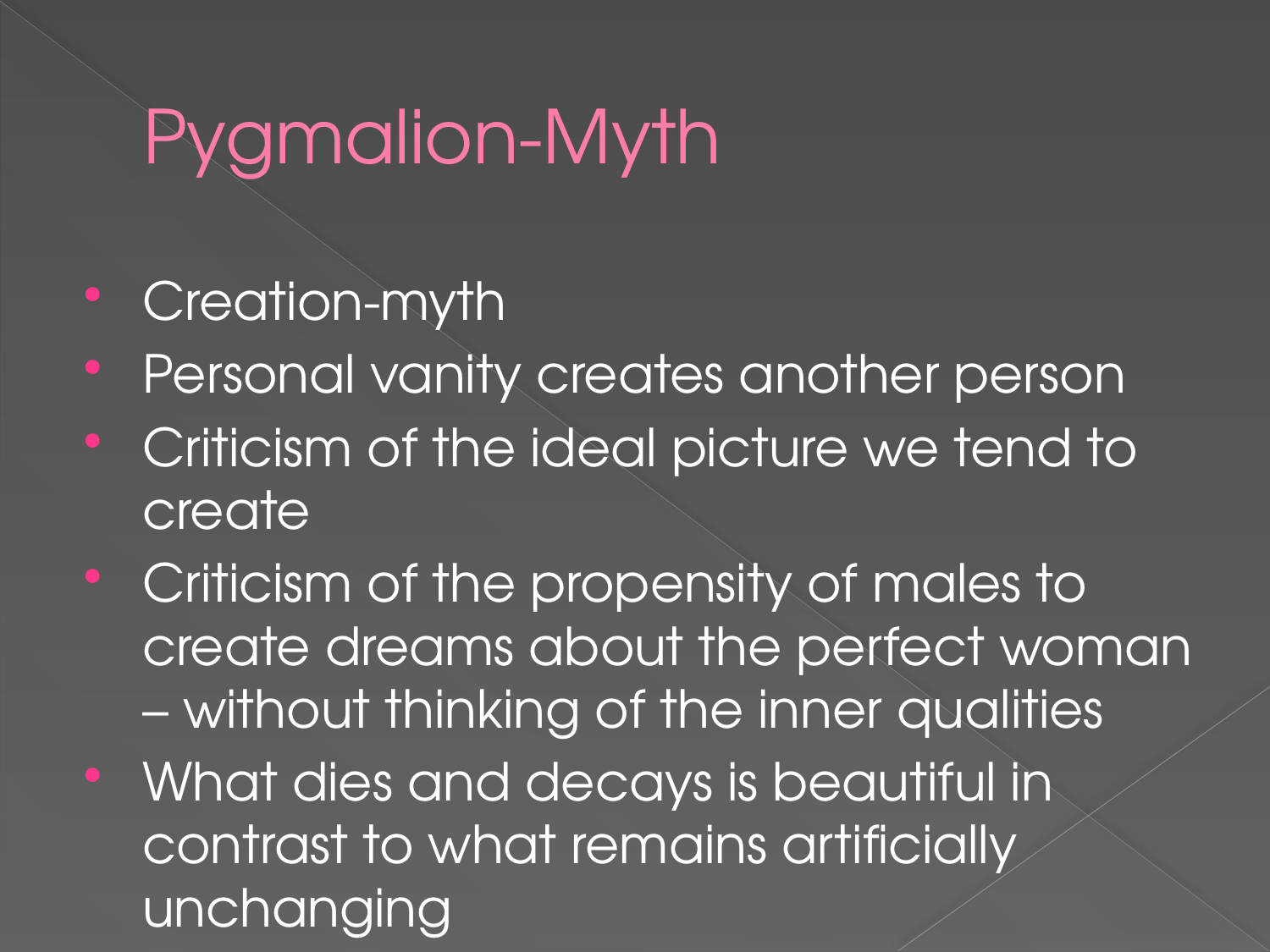

# Pygmalion-Myth
Creation-myth
Personal vanity creates another person
Criticism of the ideal picture we tend to create
Criticism of the propensity of males to create dreams about the perfect woman – without thinking of the inner qualities
What dies and decays is beautiful in contrast to what remains artificially unchanging